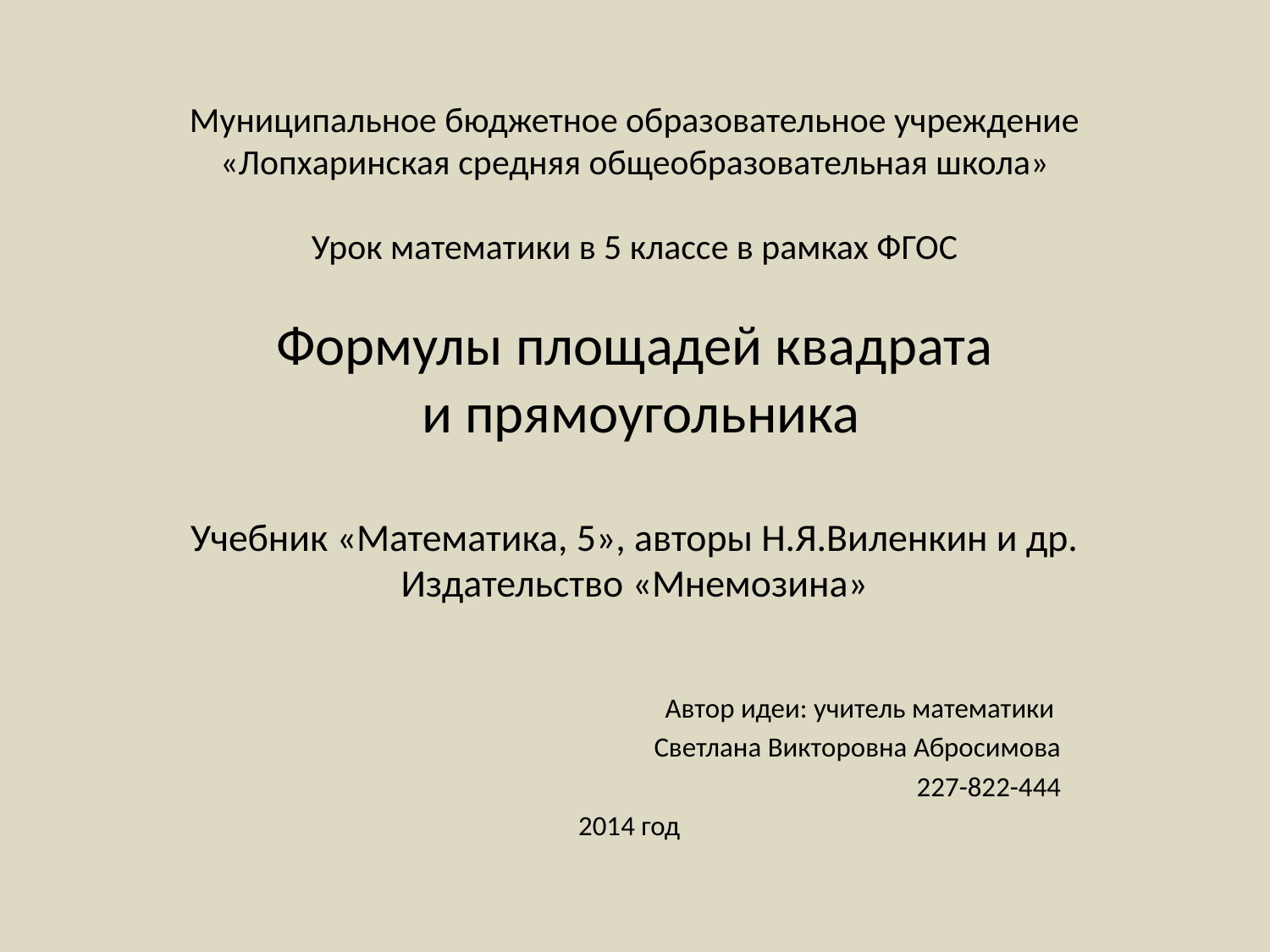

# Муниципальное бюджетное образовательное учреждение «Лопхаринская средняя общеобразовательная школа» Урок математики в 5 классе в рамках ФГОС Формулы площадей квадрата и прямоугольника Учебник «Математика, 5», авторы Н.Я.Виленкин и др. Издательство «Мнемозина»

Автор идеи: учитель математики
Светлана Викторовна Абросимова
227-822-444
2014 год